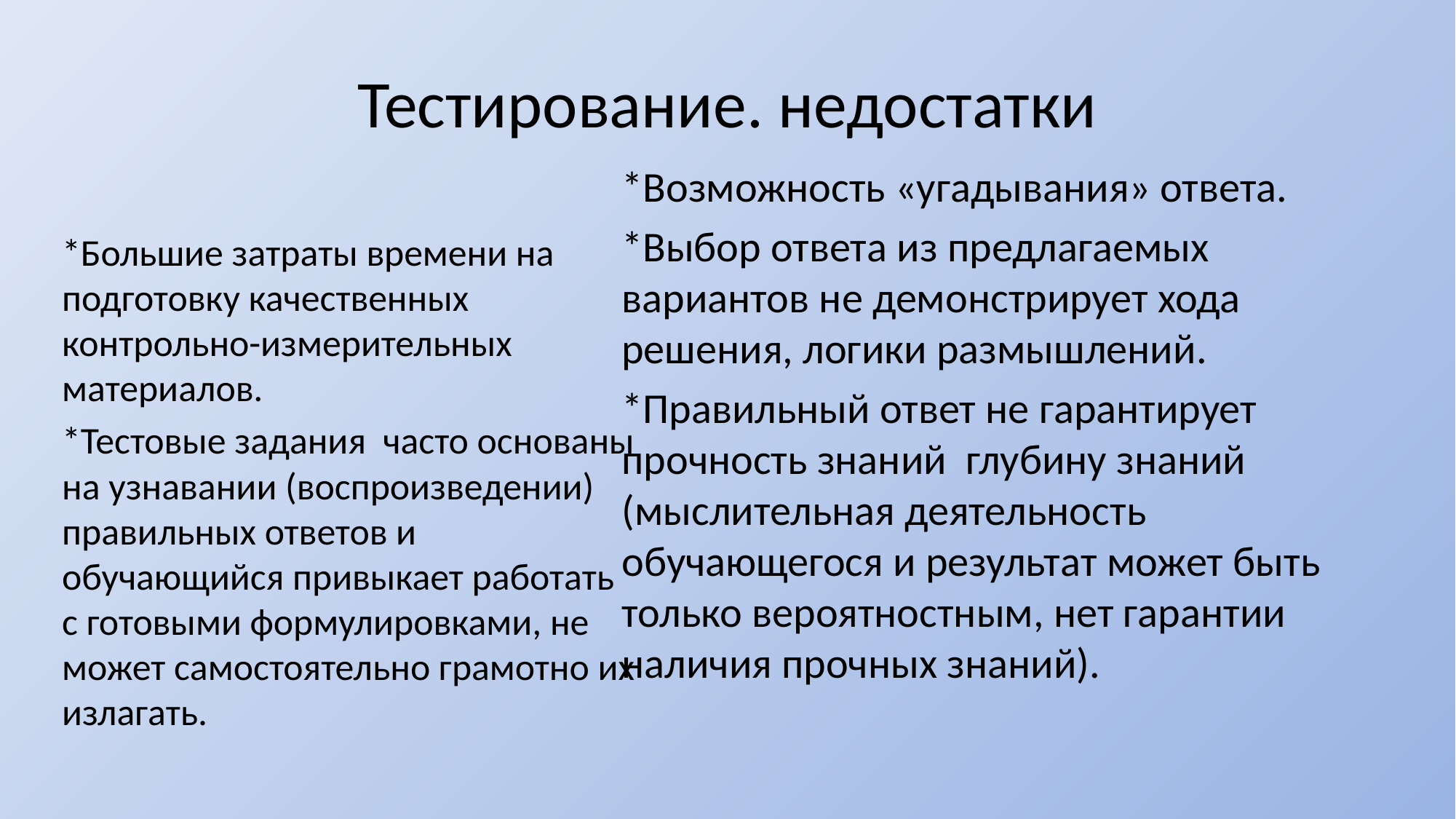

# Тестирование. недостатки
*Возможность «угадывания» ответа.
*Выбор ответа из предлагаемых вариантов не демонстрирует хода решения, логики размышлений.
*Правильный ответ не гарантирует прочность знаний  глубину знаний (мыслительная деятельность обучающегося и результат может быть только вероятностным, нет гарантии наличия прочных знаний).
*Большие затраты времени на подготовку качественных контрольно-измерительных материалов.
*Тестовые задания  часто основаны на узнавании (воспроизведении) правильных ответов и обучающийся привыкает работать с готовыми формулировками, не может самостоятельно грамотно их излагать.